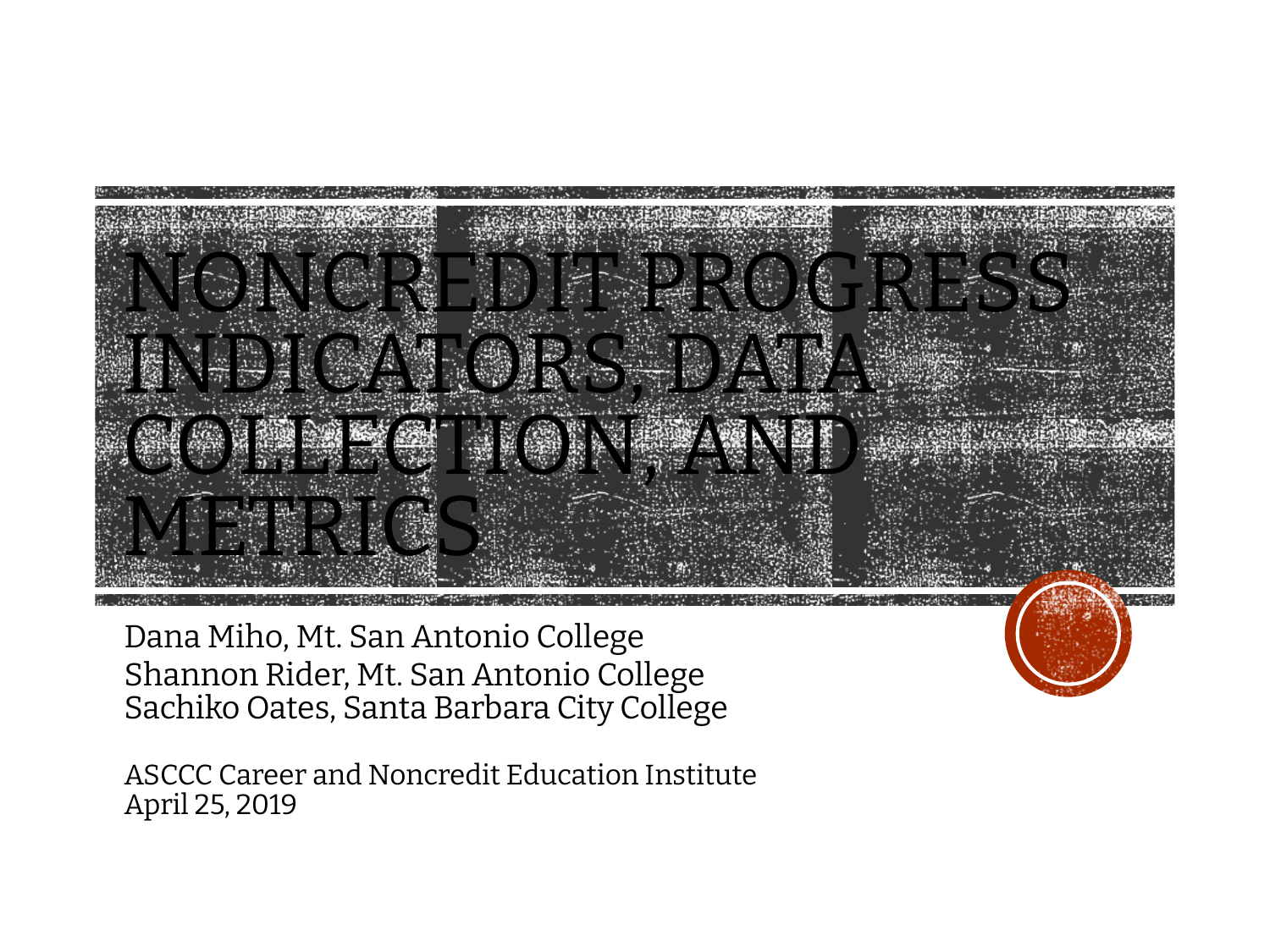

# Noncredit Progress Indicators, Data Collection, and Metrics
Dana Miho, Mt. San Antonio College
Shannon Rider, Mt. San Antonio College
Sachiko Oates, Santa Barbara City College

ASCCC Career and Noncredit Education Institute
April 25, 2019